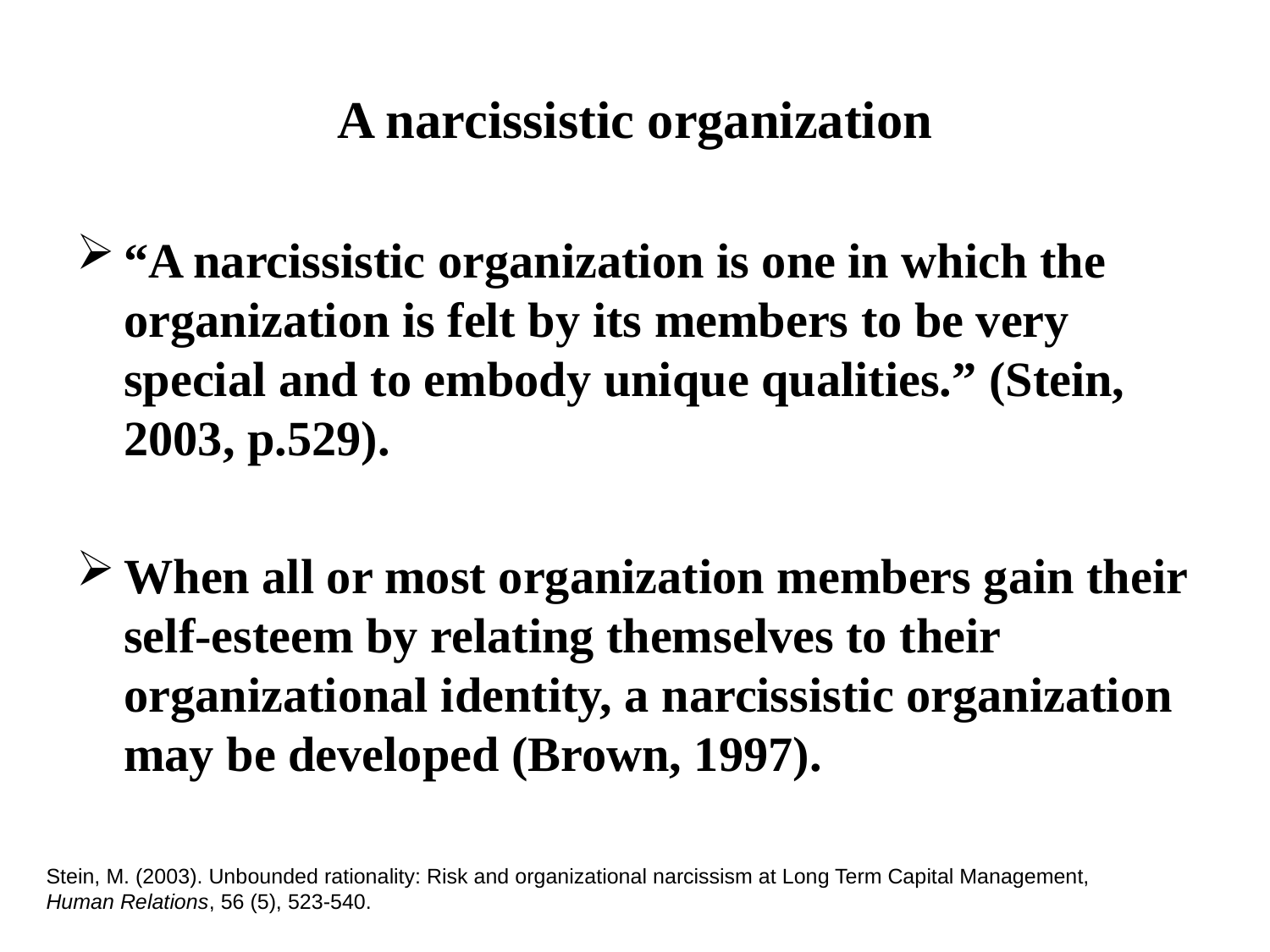

# A narcissistic organization
“A narcissistic organization is one in which the organization is felt by its members to be very special and to embody unique qualities.” (Stein, 2003, p.529).

When all or most organization members gain their self-esteem by relating themselves to their organizational identity, a narcissistic organization may be developed (Brown, 1997).

Stein, M. (2003). Unbounded rationality: Risk and organizational narcissism at Long Term Capital Management,
Human Relations, 56 (5), 523-540.